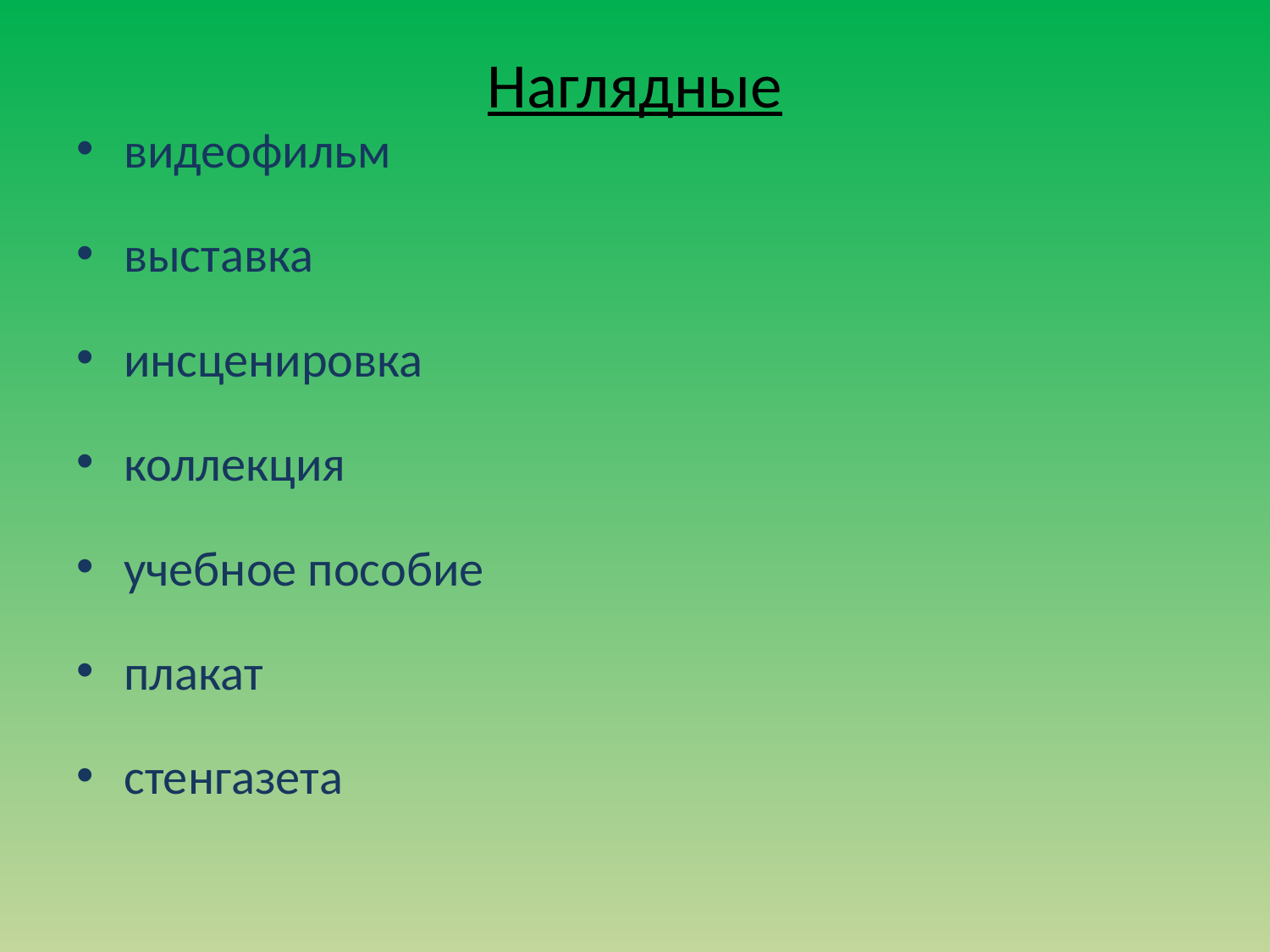

Наглядные
видеофильм
выставка
инсценировка
коллекция
учебное пособие
плакат
стенгазета